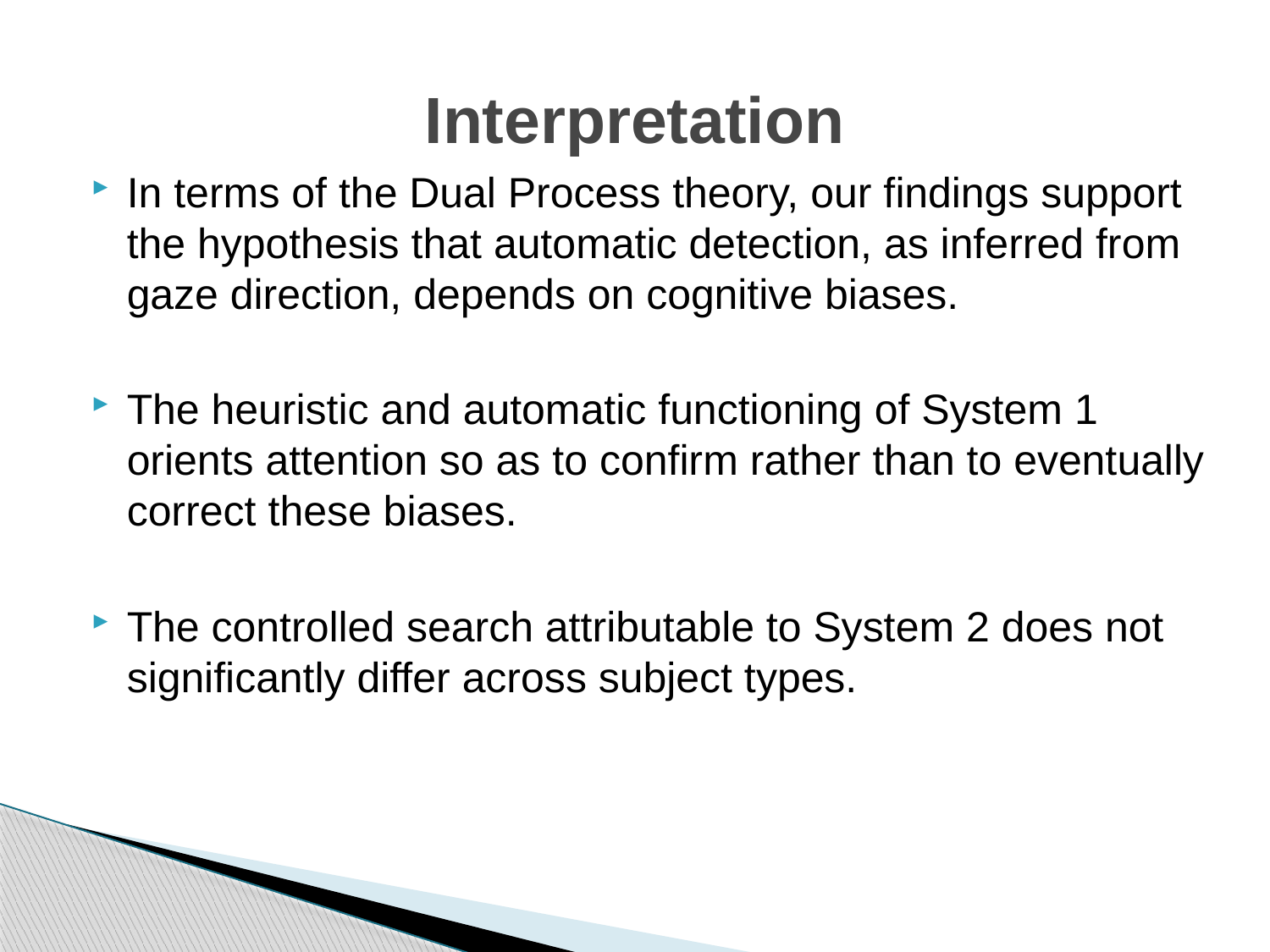

# Interpretation
In terms of the Dual Process theory, our findings support the hypothesis that automatic detection, as inferred from gaze direction, depends on cognitive biases.

The heuristic and automatic functioning of System 1 orients attention so as to confirm rather than to eventually correct these biases.

The controlled search attributable to System 2 does not significantly differ across subject types.